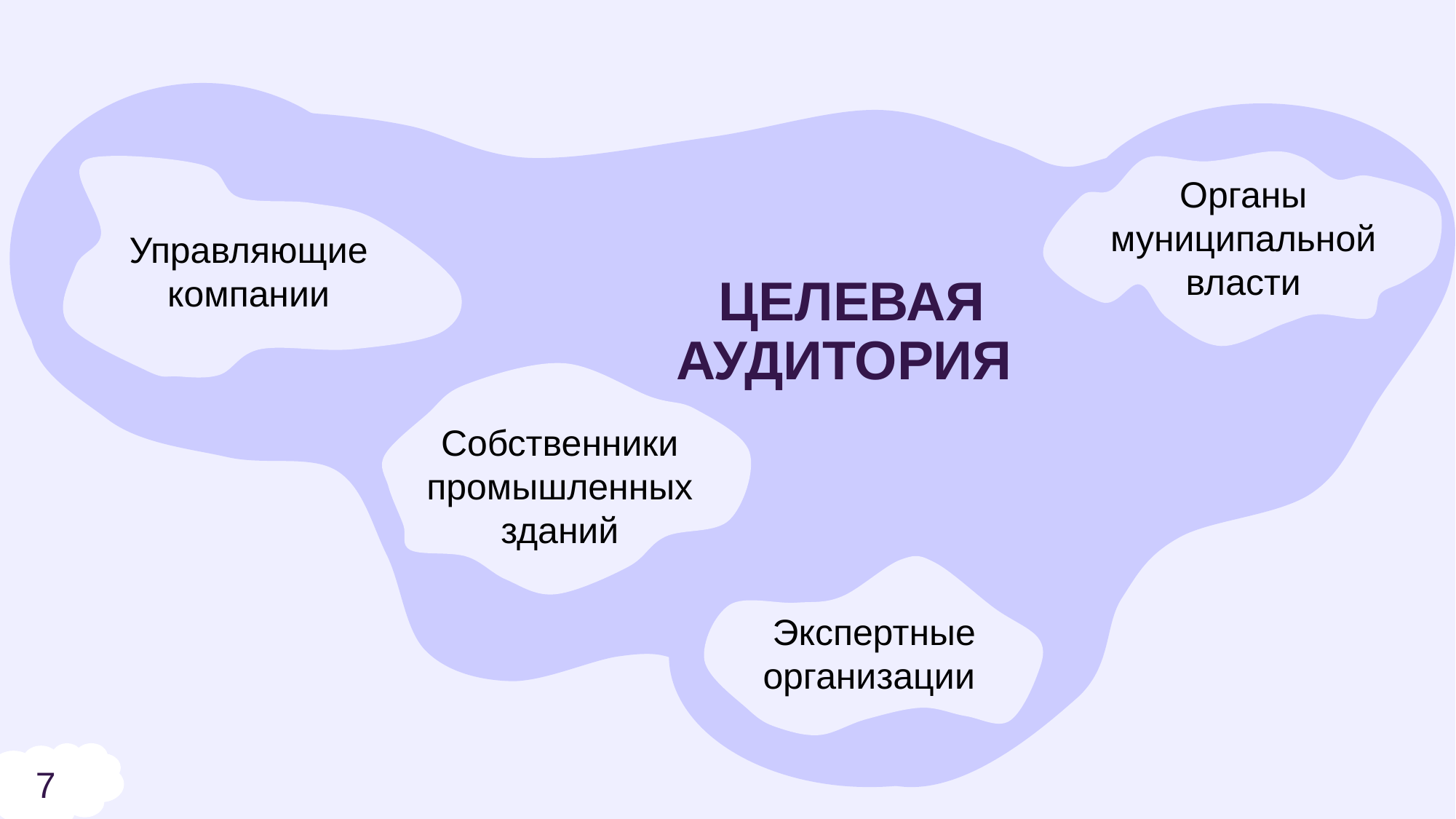

Органы муниципальной власти

Управляющие компании
ЦЕЛЕВАЯ АУДИТОРИЯ

Собственники промышленных зданий

Экспертные организации
7